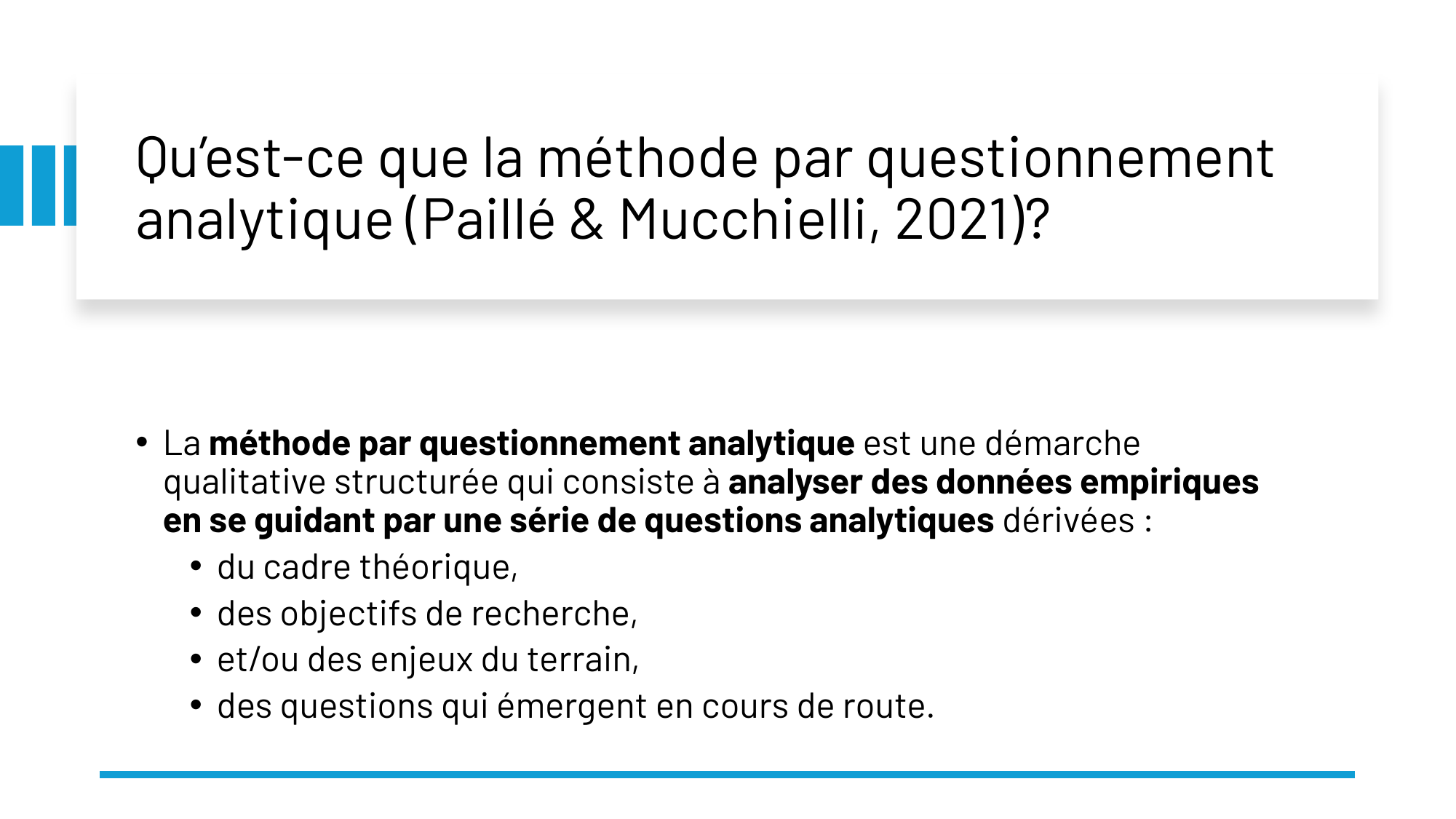

# Qu’est-ce que la méthode par questionnement analytique (Paillé & Mucchielli, 2021)?

La méthode par questionnement analytique est une démarche qualitative structurée qui consiste à analyser des données empiriques en se guidant par une série de questions analytiques dérivées :
du cadre théorique,
des objectifs de recherche,
et/ou des enjeux du terrain,
des questions qui émergent en cours de route.